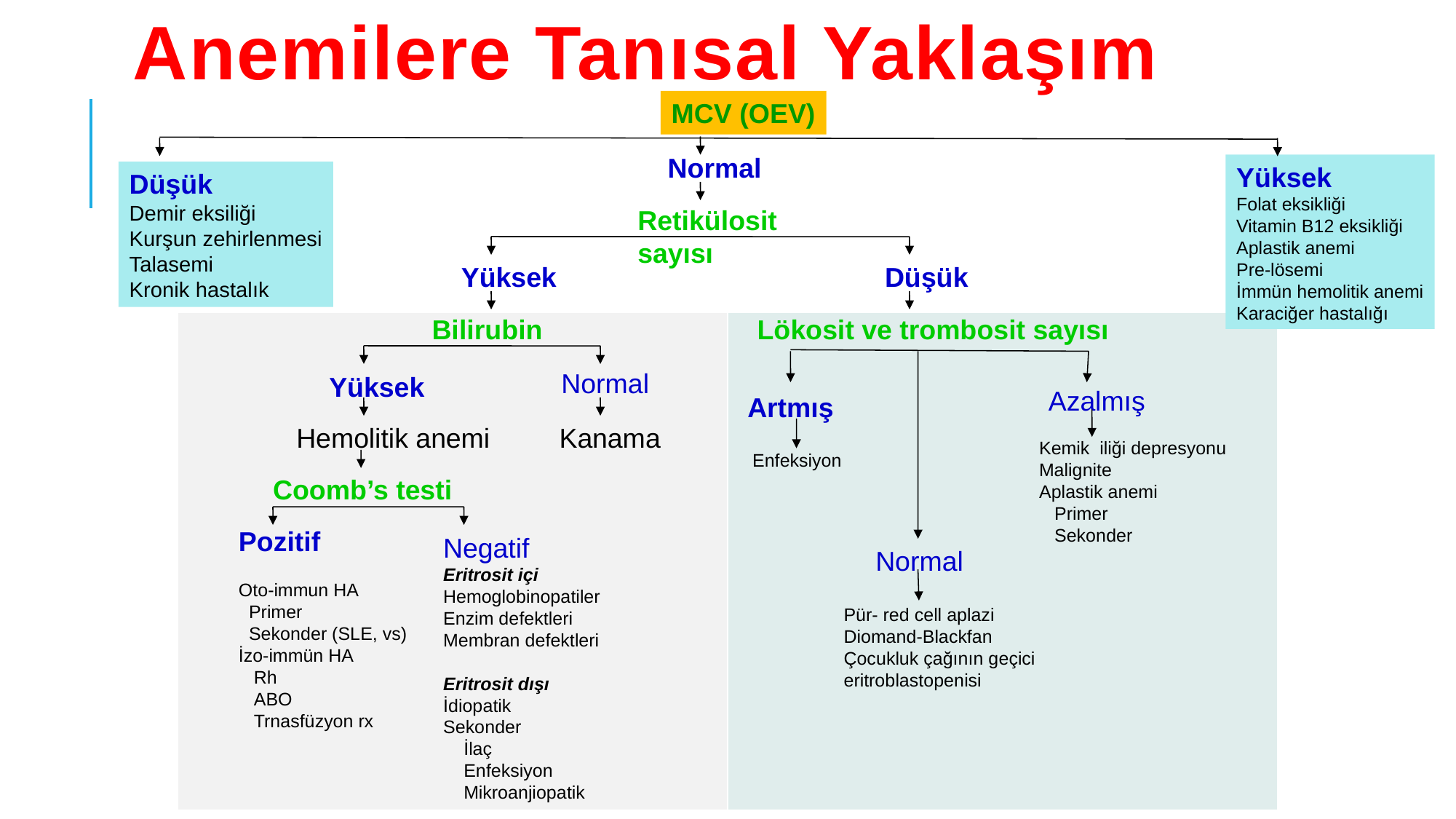

# Anemilere Tanısal Yaklaşım
MCV (OEV)

Normal
Yüksek
Folat eksikliği
Vitamin B12 eksikliği
Aplastik anemi
Pre-lösemi
İmmün hemolitik anemi
Karaciğer hastalığı
Düşük
Demir eksiliği
Kurşun zehirlenmesi
Talasemi
Kronik hastalık

Retikülosit sayısı

Yüksek
Düşük

Bilirubin
Lökosit ve trombosit sayısı
|  |  |
| --- | --- |

Normal
Yüksek
Azalmış
Artmış

Hemolitik anemi
Kanama

  Kemik  iliği depresyonu
  Malignite
  Aplastik anemi
     Primer
     Sekonder
Enfeksiyon

Coomb’s testi

Pozitif

Oto-immun HA
  Primer
  Sekonder (SLE, vs)
İzo-immün HA
   Rh
   ABO
   Trnasfüzyon rx
Negatif
Eritrosit içi
Hemoglobinopatiler
Enzim defektleri
Membran defektleri

Eritrosit dışı
İdiopatik
Sekonder
    İlaç
    Enfeksiyon
    Mikroanjiopatik
Normal

  Pür- red cell aplazi
  Diomand-Blackfan
  Çocukluk çağının geçici
  eritroblastopenisi